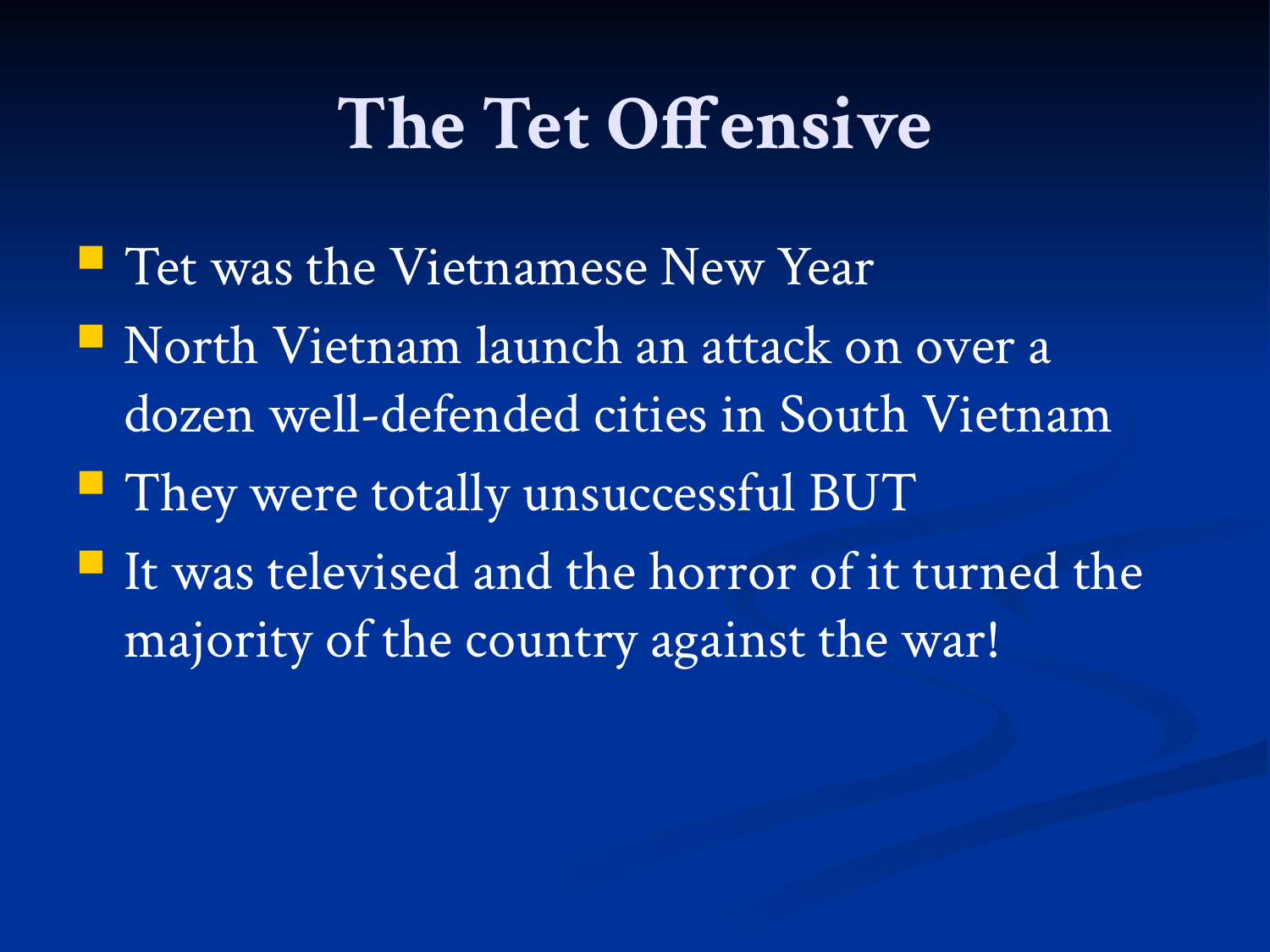

# The Tet Offensive
Tet was the Vietnamese New Year
North Vietnam launch an attack on over a dozen well-defended cities in South Vietnam
They were totally unsuccessful BUT
It was televised and the horror of it turned the majority of the country against the war!